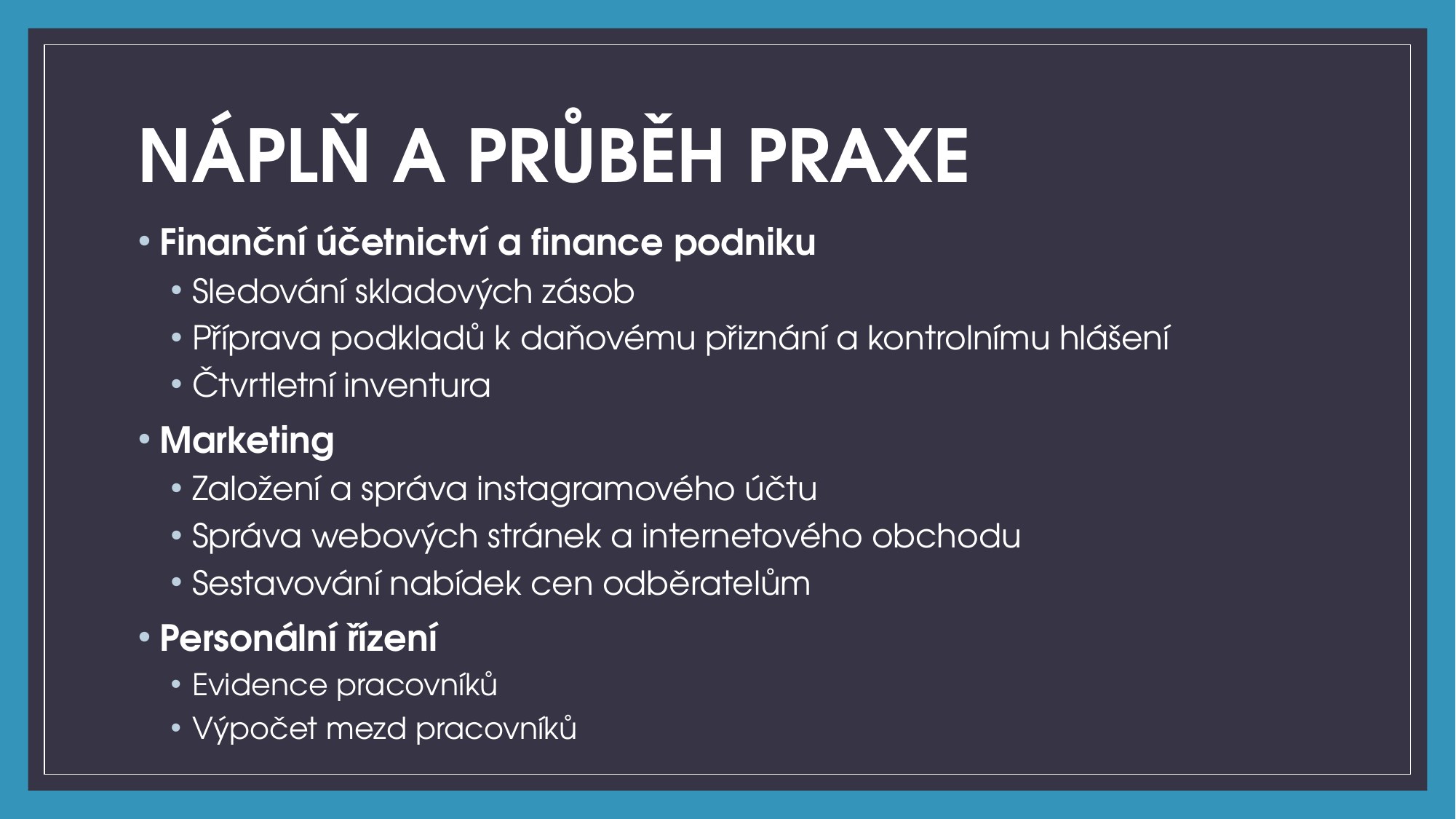

# Náplň a průběh praxe
Finanční účetnictví a finance podniku
Sledování skladových zásob
Příprava podkladů k daňovému přiznání a kontrolnímu hlášení
Čtvrtletní inventura
Marketing
Založení a správa instagramového účtu
Správa webových stránek a internetového obchodu
Sestavování nabídek cen odběratelům
Personální řízení
Evidence pracovníků
Výpočet mezd pracovníků